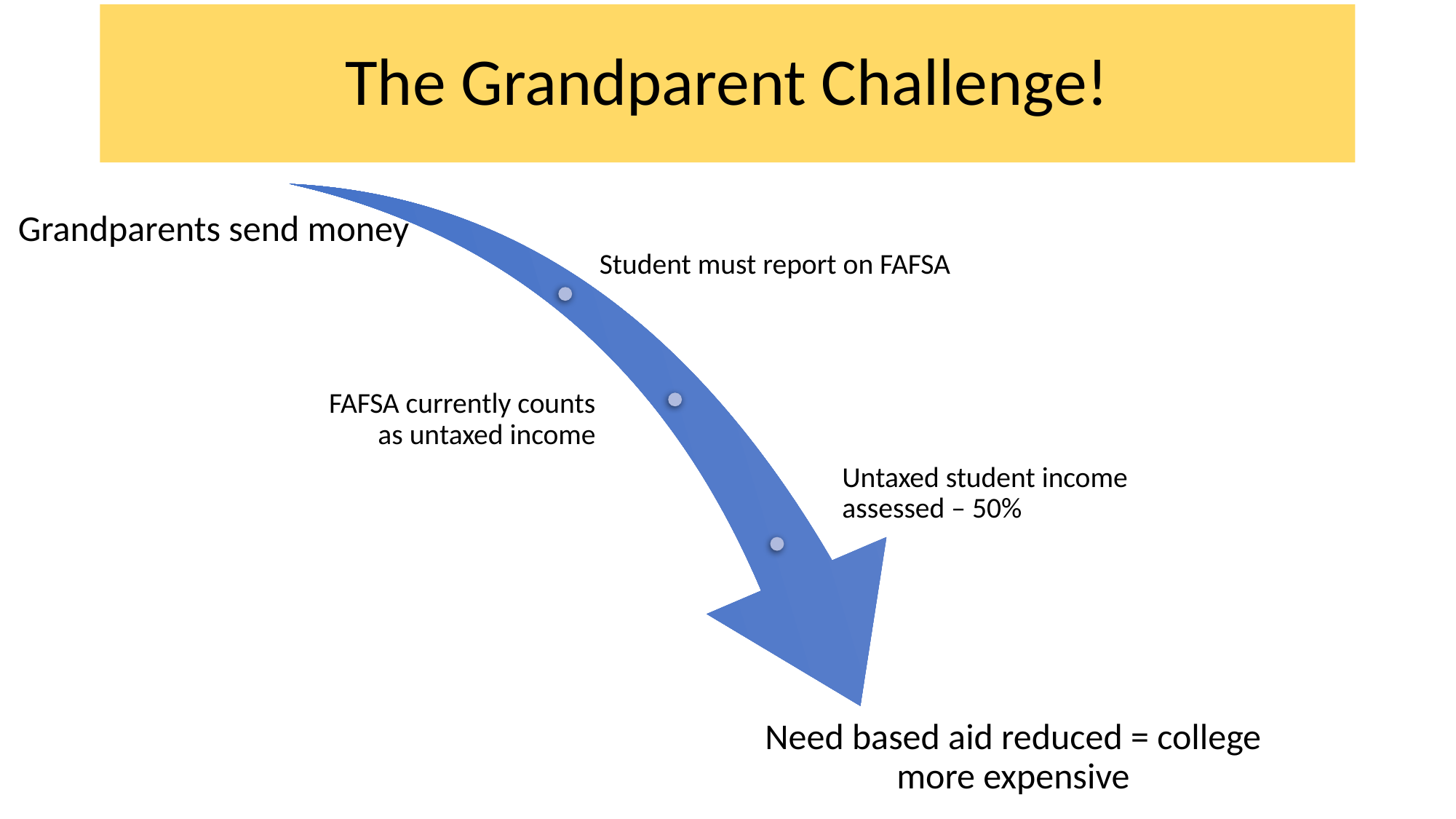

# The Grandparent Challenge!
Grandparents send money

Student must report on FAFSA

FAFSA currently counts as untaxed income

Untaxed student income assessed – 50%

Need based aid reduced = college more expensive